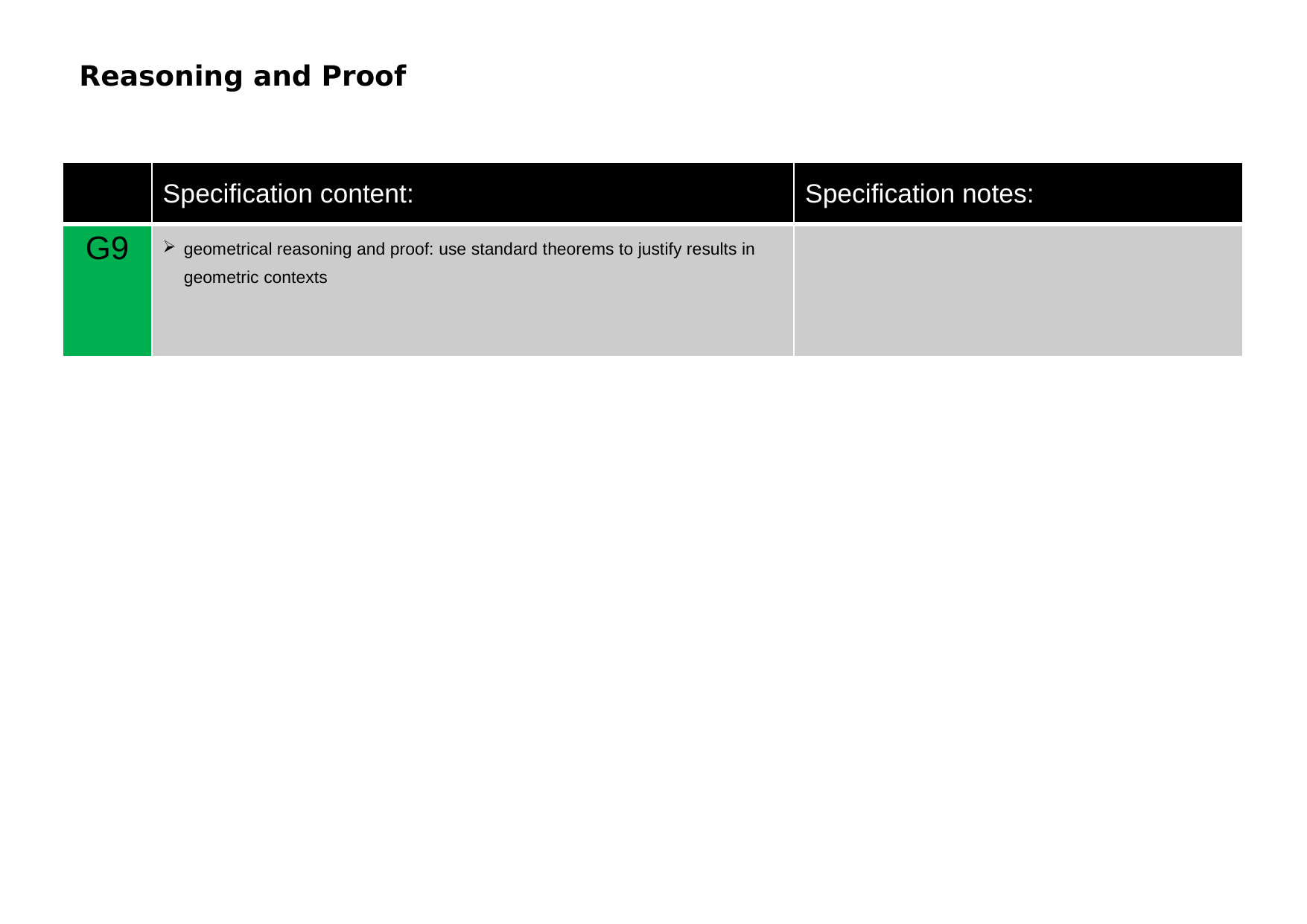

Reasoning and Proof
|  | Specification content: | Specification notes: |
| --- | --- | --- |
| G9 | geometrical reasoning and proof: use standard theorems to justify results in geometric contexts |  |